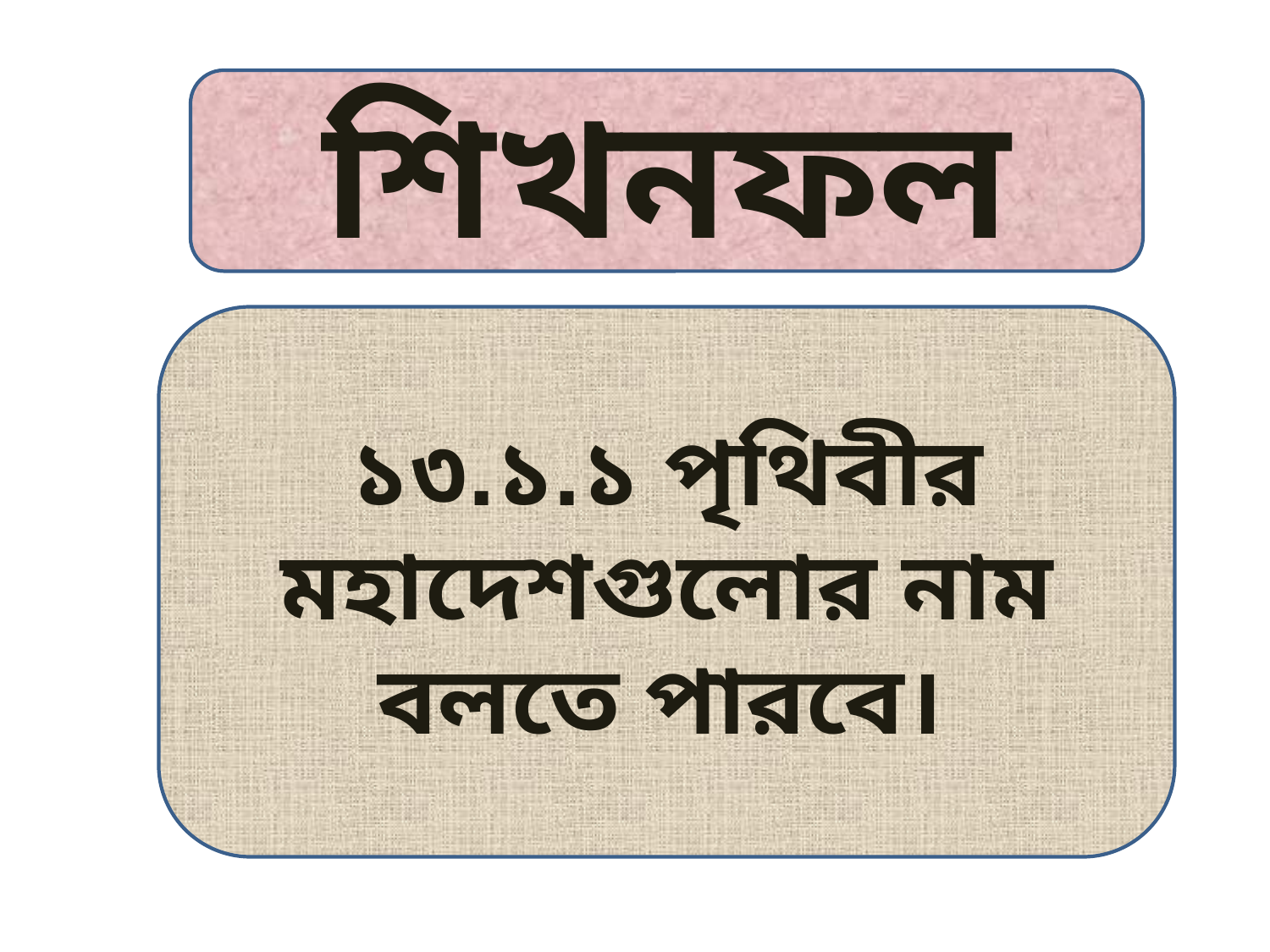

শিখনফল
১৩.১.১ পৃথিবীর মহাদেশগুলোর নাম বলতে পারবে।